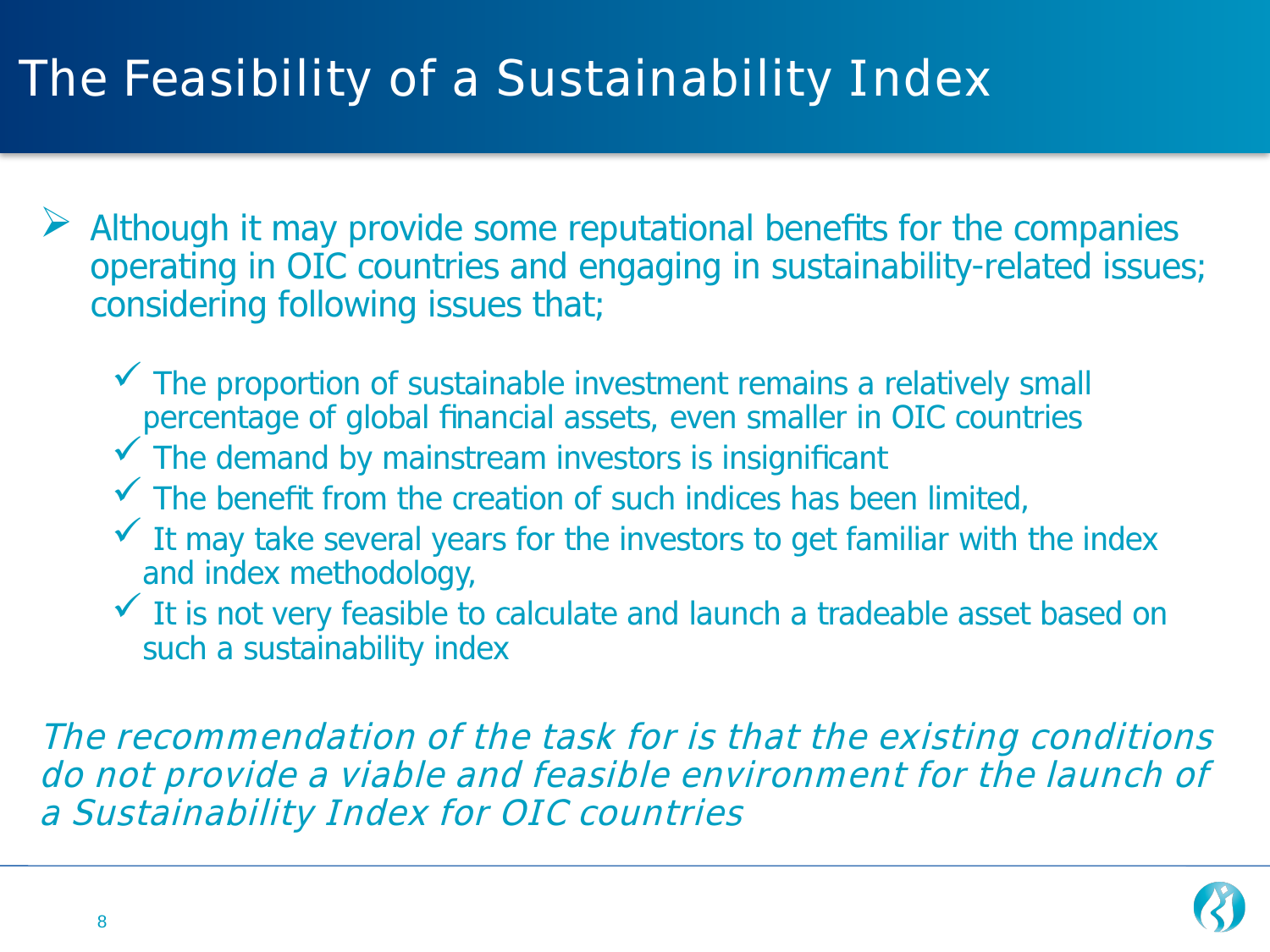

The Feasibility of a Sustainability Index

Although it may provide some reputational benefits for the companies operating in OIC countries and engaging in sustainability-related issues; considering following issues that;

 The proportion of sustainable investment remains a relatively small percentage of global financial assets, even smaller in OIC countries
 The demand by mainstream investors is insignificant
 The benefit from the creation of such indices has been limited,
 It may take several years for the investors to get familiar with the index and index methodology,
 It is not very feasible to calculate and launch a tradeable asset based on such a sustainability index

The recommendation of the task for is that the existing conditions do not provide a viable and feasible environment for the launch of a Sustainability Index for OIC countries

8